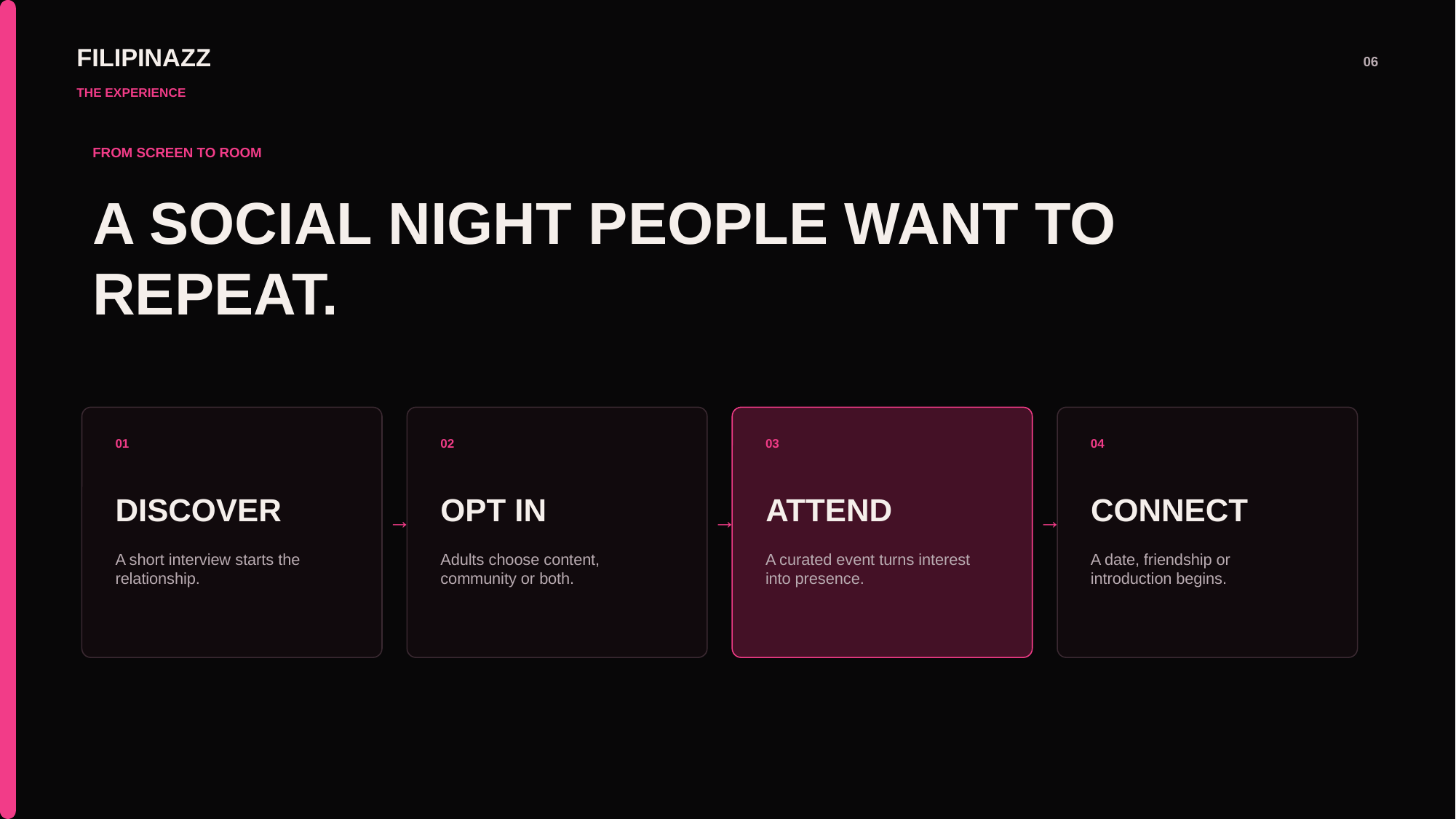

FILIPINAZZ
06
THE EXPERIENCE
FROM SCREEN TO ROOM
A SOCIAL NIGHT PEOPLE WANT TO REPEAT.

01
02
03
04
DISCOVER
OPT IN
ATTEND
CONNECT
→
→
→
A short interview starts the relationship.
Adults choose content, community or both.
A curated event turns interest into presence.
A date, friendship or introduction begins.